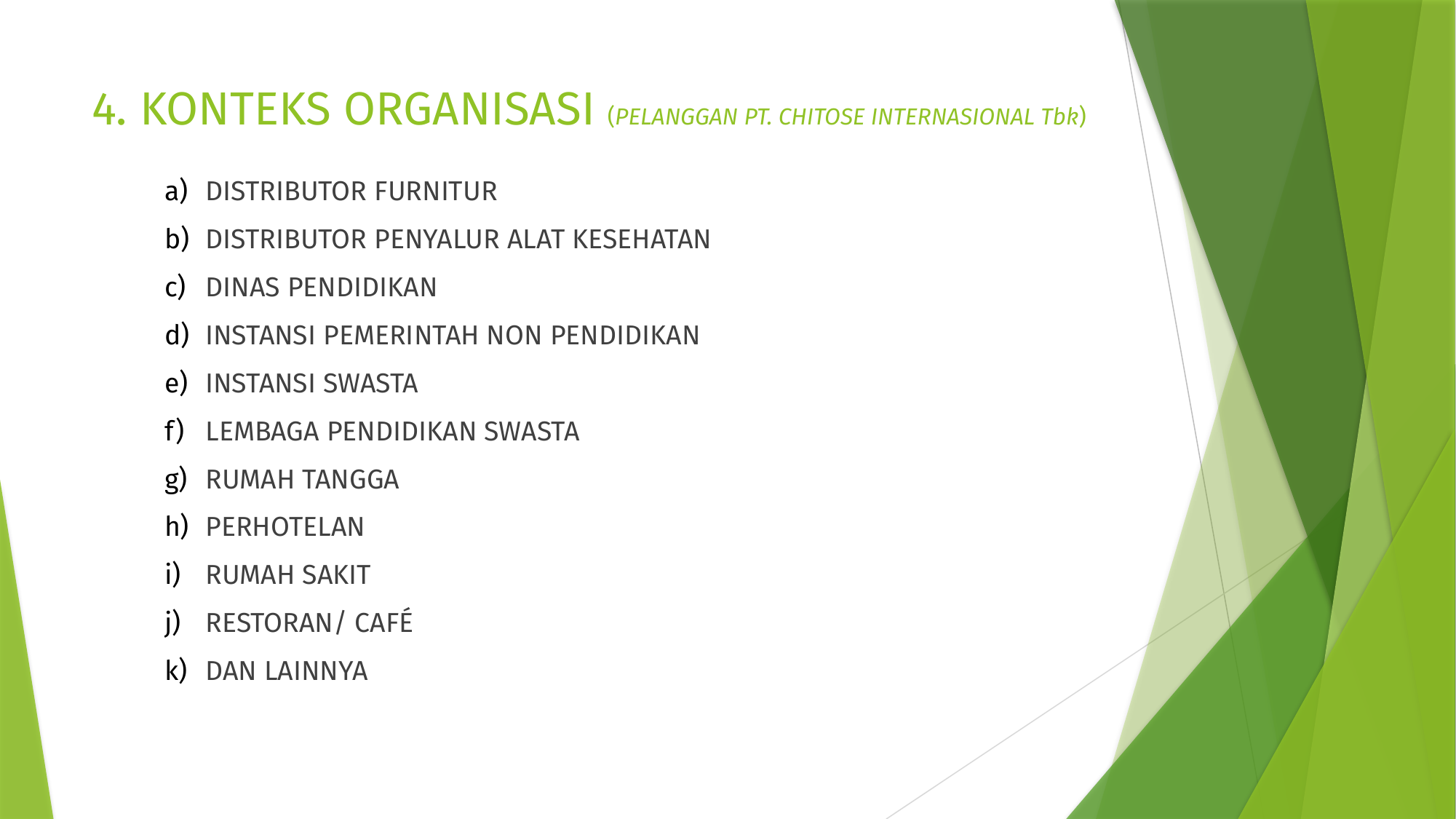

# 4. KONTEKS ORGANISASI (PELANGGAN PT. CHITOSE INTERNASIONAL Tbk)
DISTRIBUTOR FURNITUR
DISTRIBUTOR PENYALUR ALAT KESEHATAN
DINAS PENDIDIKAN
INSTANSI PEMERINTAH NON PENDIDIKAN
INSTANSI SWASTA
LEMBAGA PENDIDIKAN SWASTA
RUMAH TANGGA
PERHOTELAN
RUMAH SAKIT
RESTORAN/ CAFÉ
DAN LAINNYA